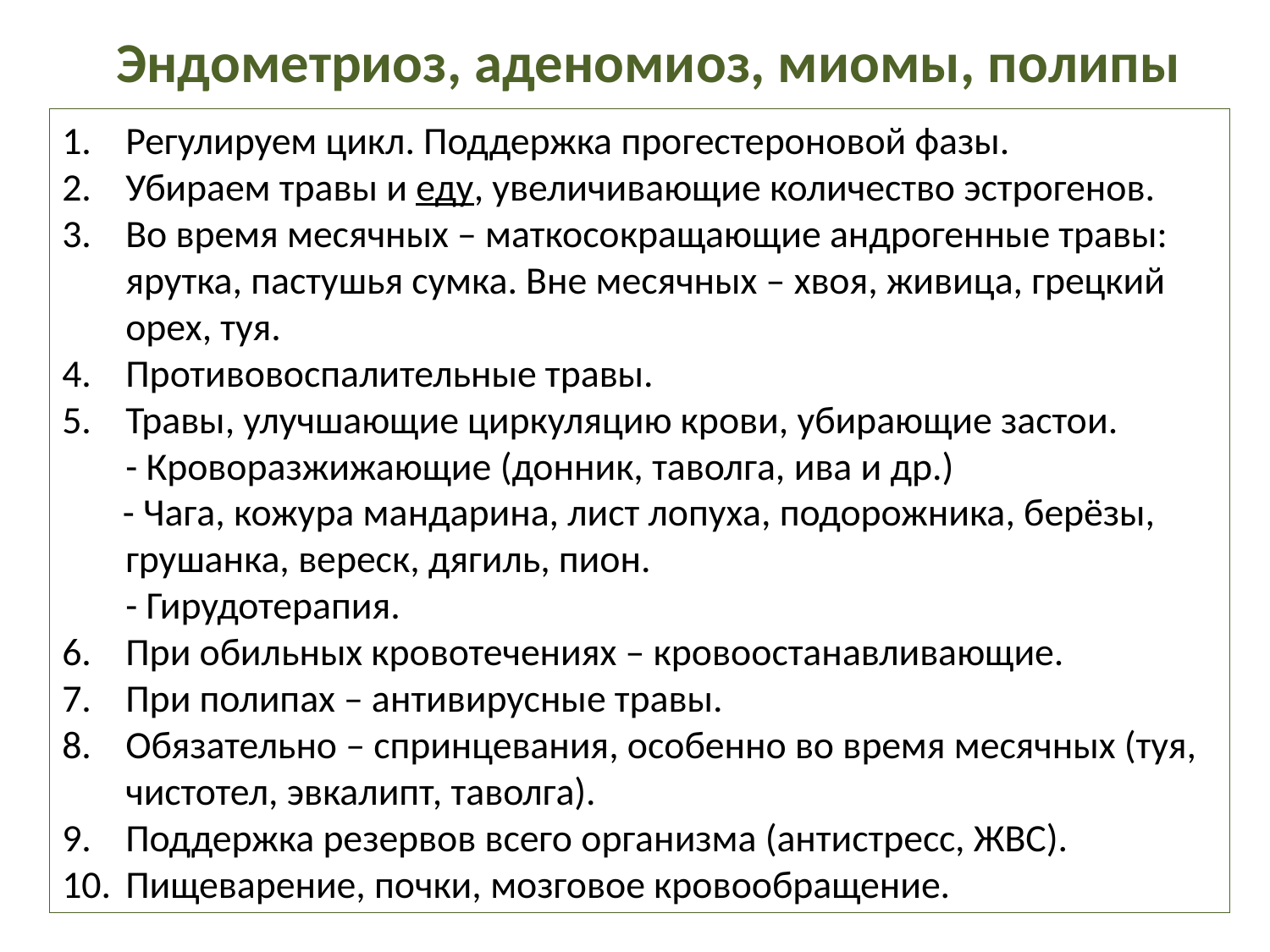

Эндометриоз, аденомиоз, миомы, полипы
Регулируем цикл. Поддержка прогестероновой фазы.
Убираем травы и еду, увеличивающие количество эстрогенов.
Во время месячных – маткосокращающие андрогенные травы: ярутка, пастушья сумка. Вне месячных – хвоя, живица, грецкий орех, туя.
Противовоспалительные травы.
Травы, улучшающие циркуляцию крови, убирающие застои.
- Кроворазжижающие (донник, таволга, ива и др.)
       - Чага, кожура мандарина, лист лопуха, подорожника, берёзы, грушанка, вереск, дягиль, пион.
- Гирудотерапия.
При обильных кровотечениях – кровоостанавливающие.
При полипах – антивирусные травы.
Обязательно – спринцевания, особенно во время месячных (туя, чистотел, эвкалипт, таволга).
Поддержка резервов всего организма (антистресс, ЖВС).
Пищеварение, почки, мозговое кровообращение.